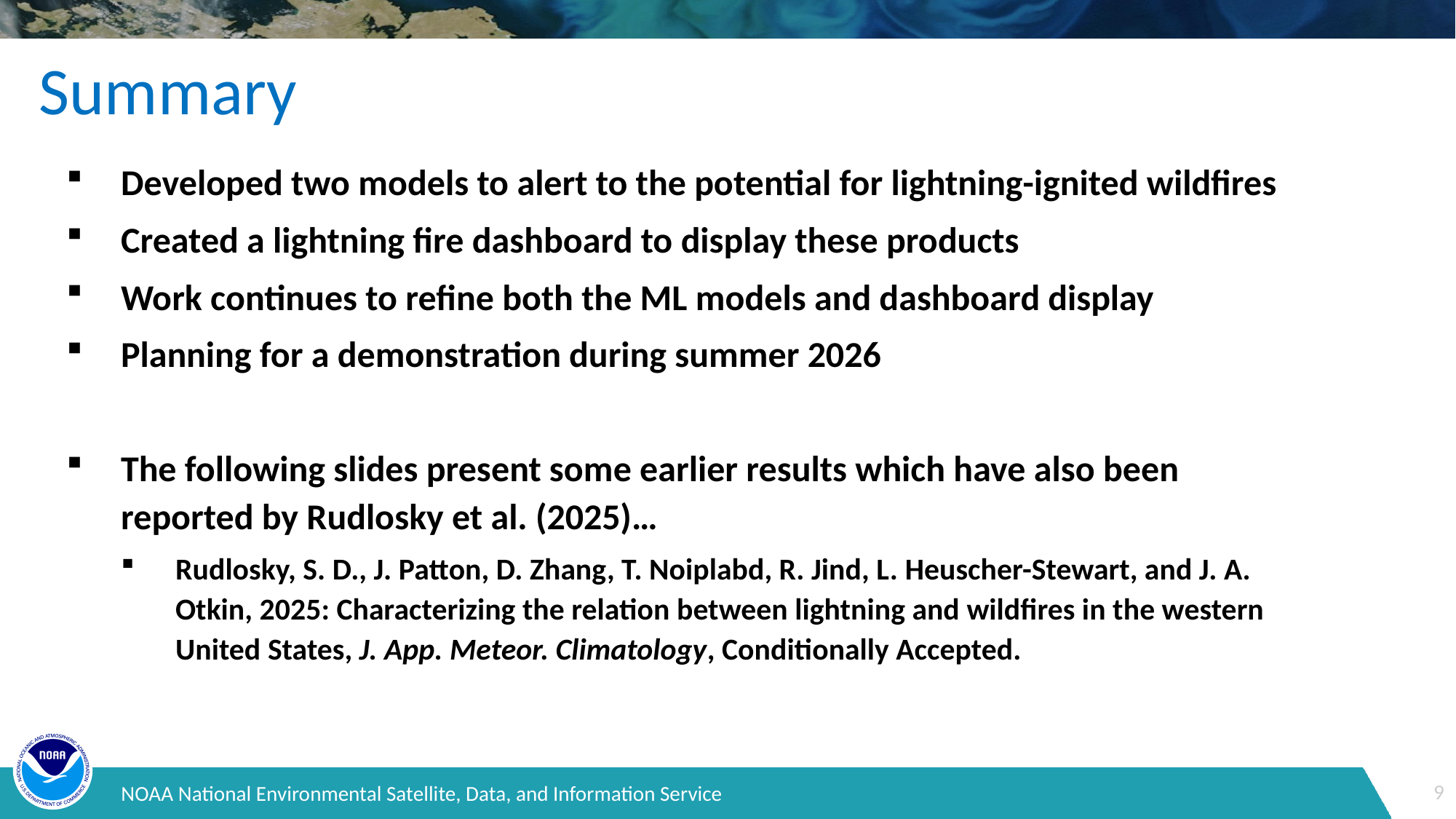

# Summary
Developed two models to alert to the potential for lightning-ignited wildfires
Created a lightning fire dashboard to display these products
Work continues to refine both the ML models and dashboard display
Planning for a demonstration during summer 2026

The following slides present some earlier results which have also been reported by Rudlosky et al. (2025)…
Rudlosky, S. D., J. Patton, D. Zhang, T. Noiplabd, R. Jind, L. Heuscher-Stewart, and J. A. Otkin, 2025: Characterizing the relation between lightning and wildfires in the western United States, J. App. Meteor. Climatology, Conditionally Accepted.